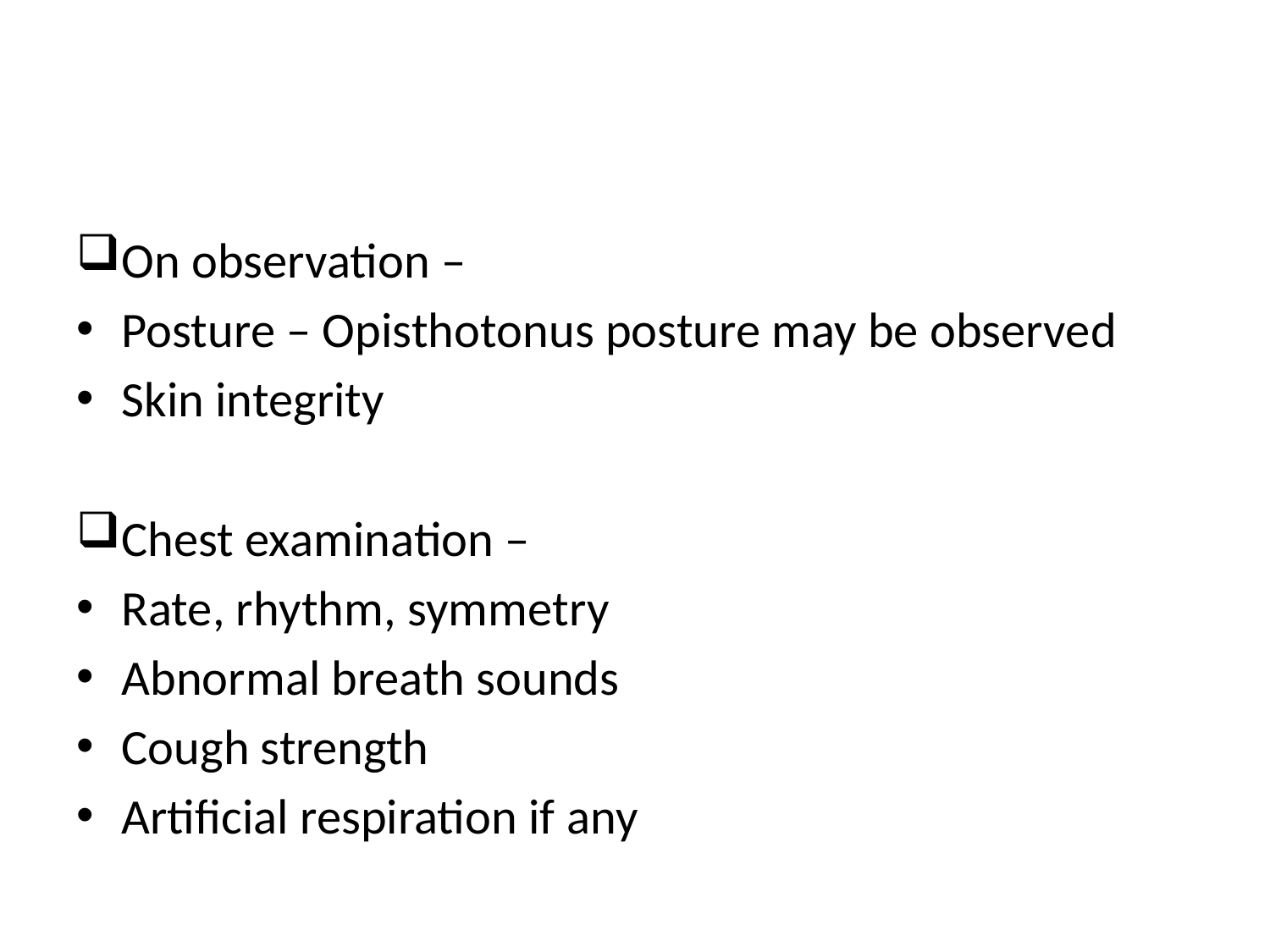

#
On observation –
Posture – Opisthotonus posture may be observed
Skin integrity

Chest examination –
Rate, rhythm, symmetry
Abnormal breath sounds
Cough strength
Artificial respiration if any